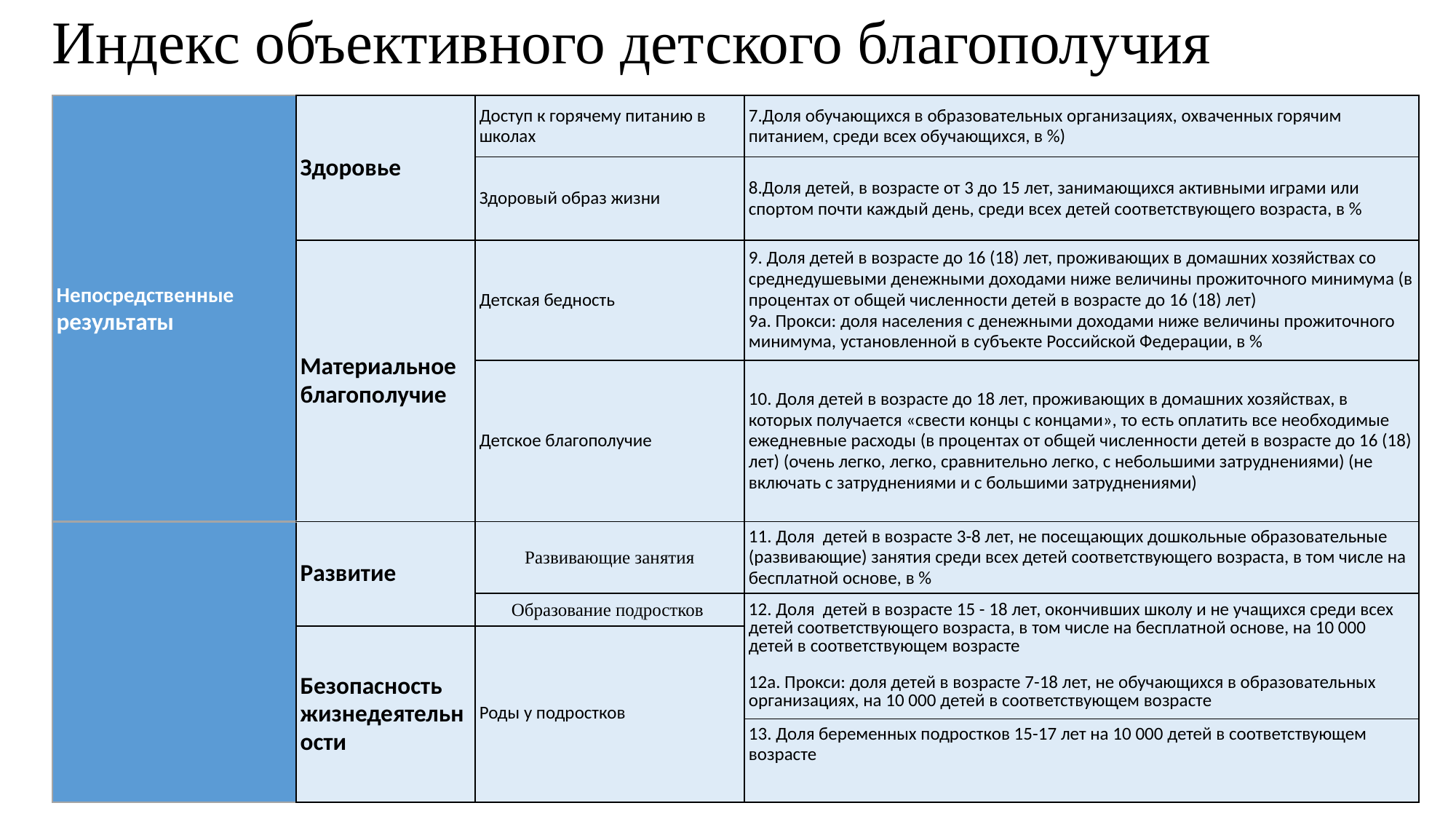

# Индекс объективного детского благополучия
| Непосредственные результаты | Здоровье | Доступ к горячему питанию в школах | 7.Доля обучающихся в образовательных организациях, охваченных горячим питанием, среди всех обучающихся, в %) |
| --- | --- | --- | --- |
|  |  | Здоровый образ жизни | 8.Доля детей, в возрасте от 3 до 15 лет, занимающихся активными играми или спортом почти каждый день, среди всех детей соответствующего возраста, в % |
|  | Материальное благополучие | Детская бедность | 9. Доля детей в возрасте до 16 (18) лет, проживающих в домашних хозяйствах со среднедушевыми денежными доходами ниже величины прожиточного минимума (в процентах от общей численности детей в возрасте до 16 (18) лет) 9a. Прокси: доля населения с денежными доходами ниже величины прожиточного минимума, установленной в субъекте Российской Федерации, в % |
|  |  | Детское благополучие | 10. Доля детей в возрасте до 18 лет, проживающих в домашних хозяйствах, в которых получается «свести концы с концами», то есть оплатить все необходимые ежедневные расходы (в процентах от общей численности детей в возрасте до 16 (18) лет) (очень легко, легко, сравнительно легко, с небольшими затруднениями) (не включать с затруднениями и с большими затруднениями) |
|  | Развитие | Развивающие занятия | 11. Доля детей в возрасте 3-8 лет, не посещающих дошкольные образовательные (развивающие) занятия среди всех детей соответствующего возраста, в том числе на бесплатной основе, в % |
|  |  | Образование подростков | 12. Доля детей в возрасте 15 - 18 лет, окончивших школу и не учащихся среди всех детей соответствующего возраста, в том числе на бесплатной основе, на 10 000 детей в соответствующем возрасте 12a. Прокси: доля детей в возрасте 7-18 лет, не обучающихся в образовательных организациях, на 10 000 детей в соответствующем возрасте |
|  | Безопасность жизнедеятельности | Роды у подростков |  |
|  |  |  | 13. Доля беременных подростков 15-17 лет на 10 000 детей в соответствующем возрасте |
17